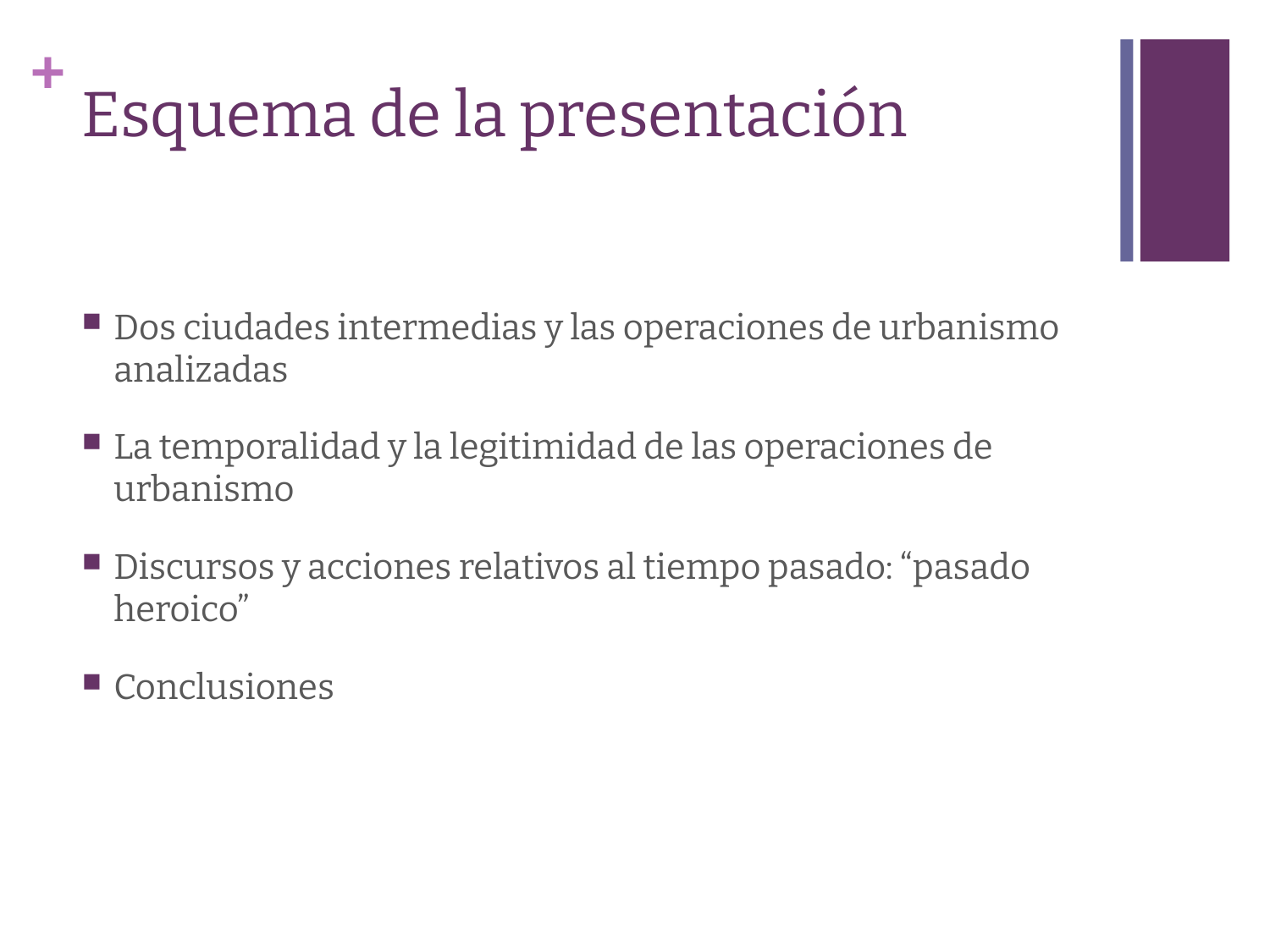

# Esquema de la presentación

Dos ciudades intermedias y las operaciones de urbanismo analizadas
La temporalidad y la legitimidad de las operaciones de urbanismo
Discursos y acciones relativos al tiempo pasado: “pasado heroico”
Conclusiones